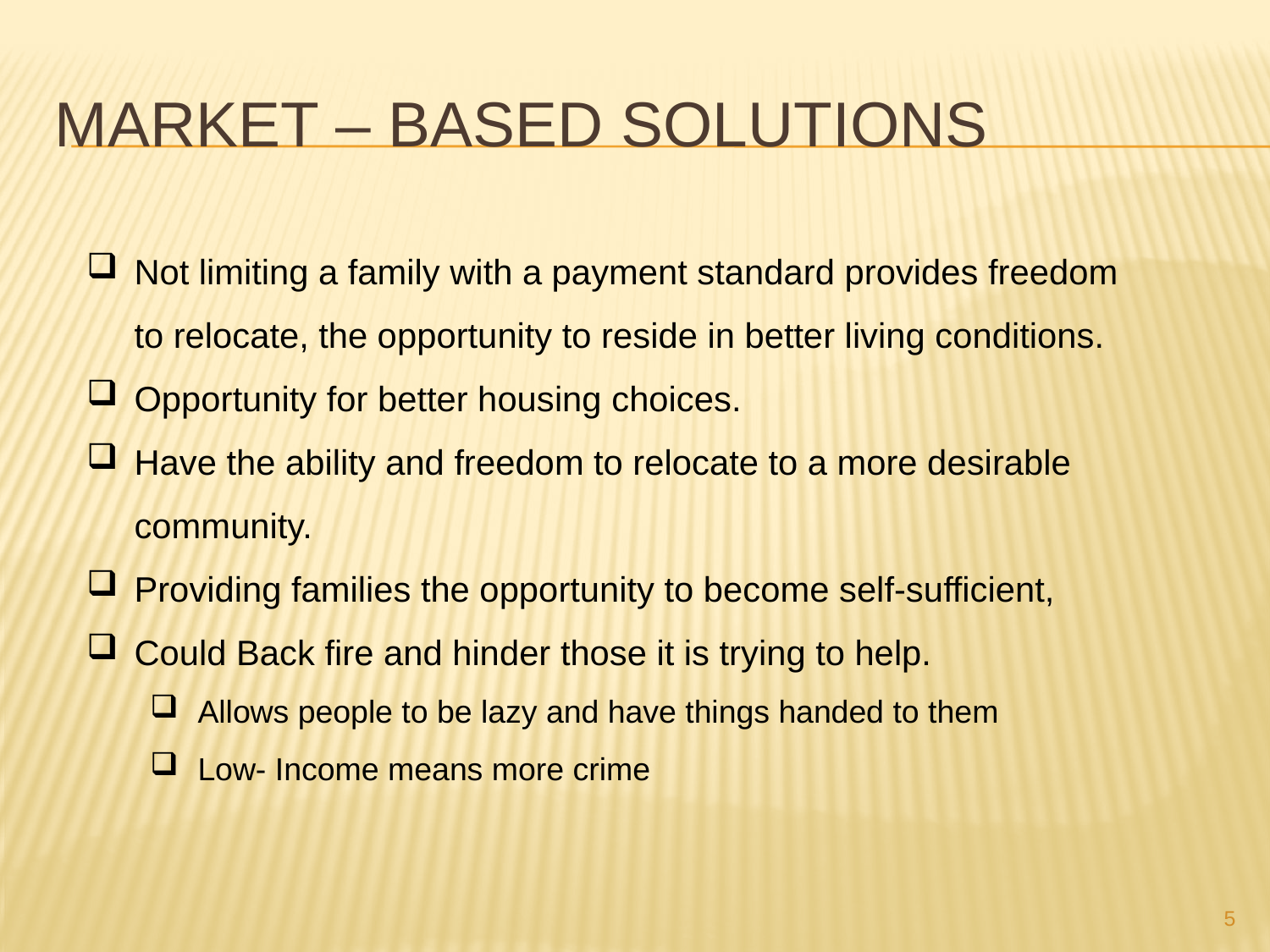

# market – based solutions
Not limiting a family with a payment standard provides freedom to relocate, the opportunity to reside in better living conditions.
Opportunity for better housing choices.
Have the ability and freedom to relocate to a more desirable community.
Providing families the opportunity to become self-sufficient,
Could Back fire and hinder those it is trying to help.
Allows people to be lazy and have things handed to them
Low- Income means more crime
5